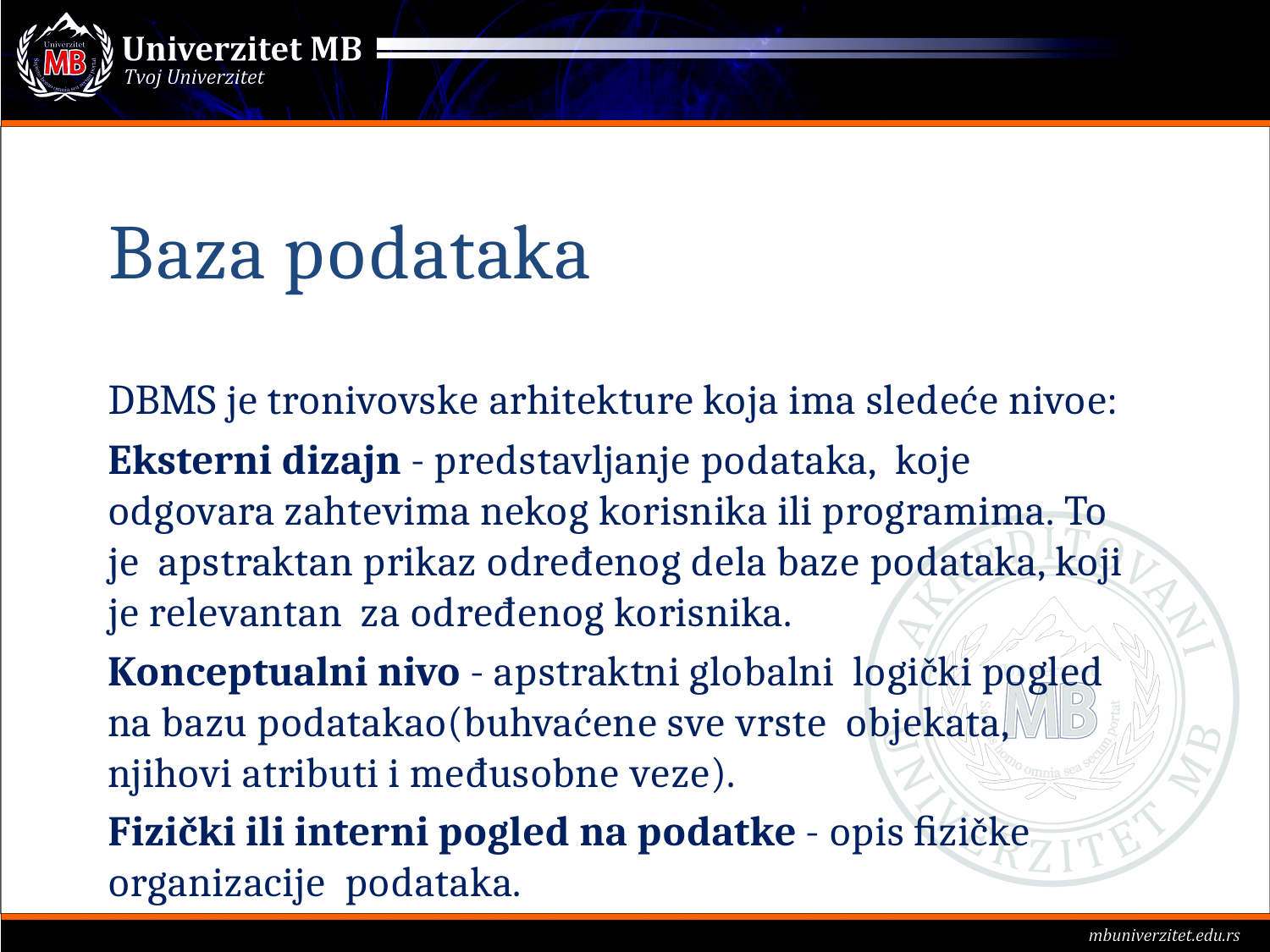

# Baza podataka
DBMS je tronivovske arhitekture koja ima sledeće nivoe:
Eksterni dizajn - predstavljanje podataka,  koje odgovara zahtevima nekog korisnika ili programima. To je  apstraktan prikaz određenog dela baze podataka, koji je relevantan  za određenog korisnika.
Konceptualni nivo - apstraktni globalni  logički pogled na bazu podatakao(buhvaćene sve vrste  objekata, njihovi atributi i međusobne veze).
Fizički ili interni pogled na podatke - opis ﬁzičke organizacije  podataka.